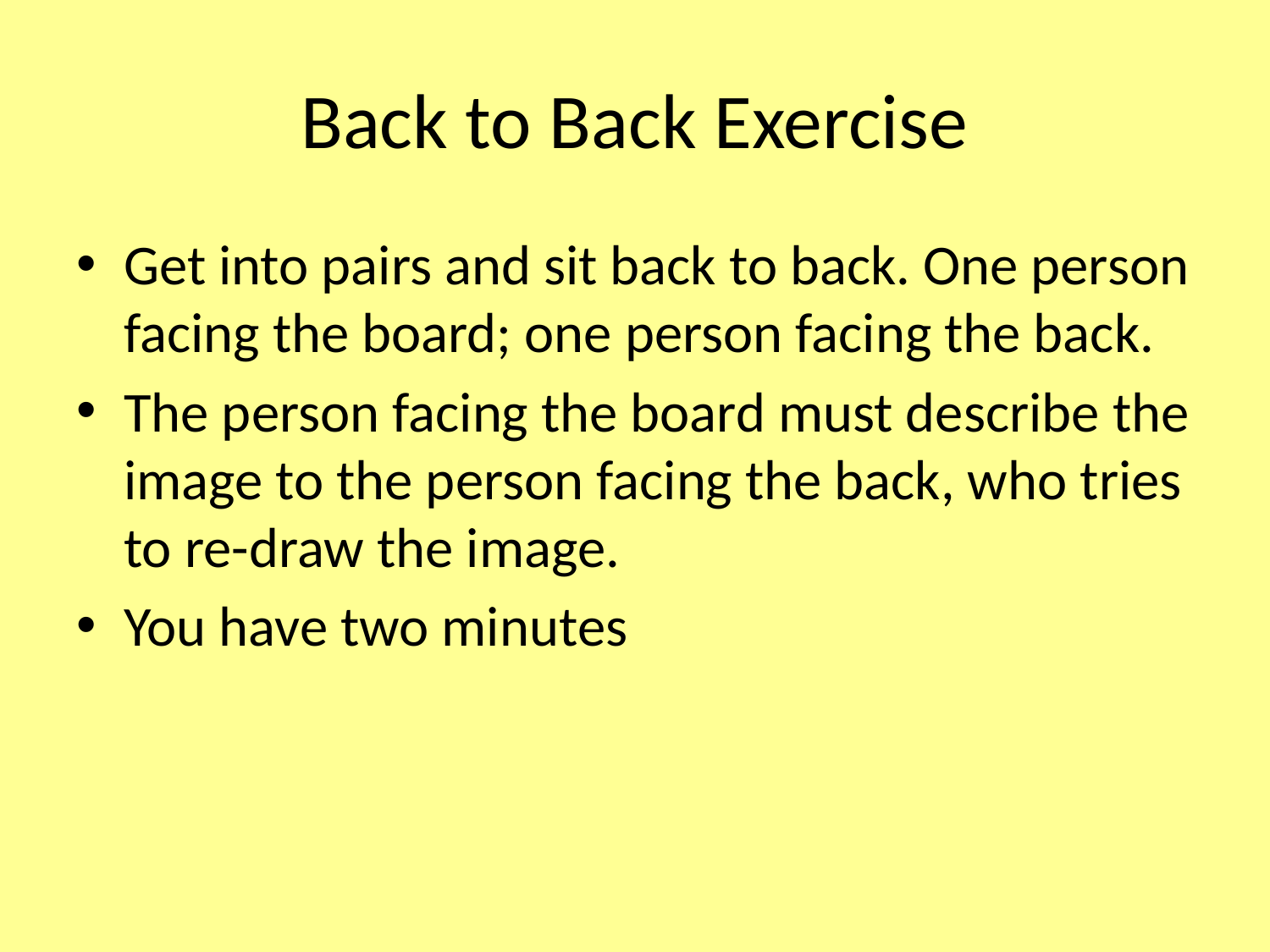

# Back to Back Exercise
Get into pairs and sit back to back. One person facing the board; one person facing the back.
The person facing the board must describe the image to the person facing the back, who tries to re-draw the image.
You have two minutes